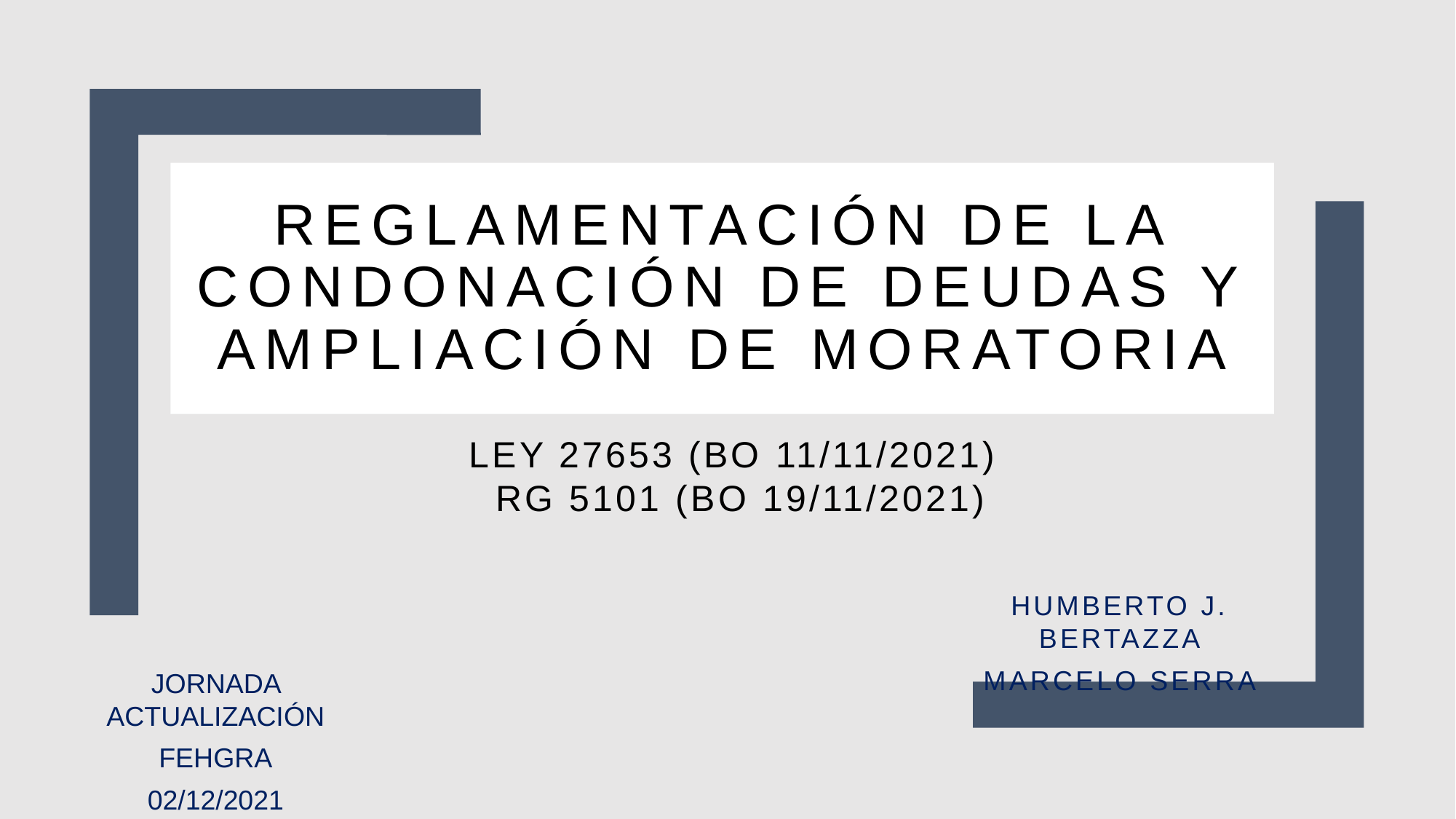

# REGLAMENTACIÓN DE LA CONDONACIÓN DE DEUDAS Y AMPLIACIÓN DE MORATORIA
LEY 27653 (BO 11/11/2021)
RG 5101 (BO 19/11/2021)
Humberto J. Bertazza
Marcelo Serra
JORNADA ACTUALIZACIÓN
FEHGRA
02/12/2021